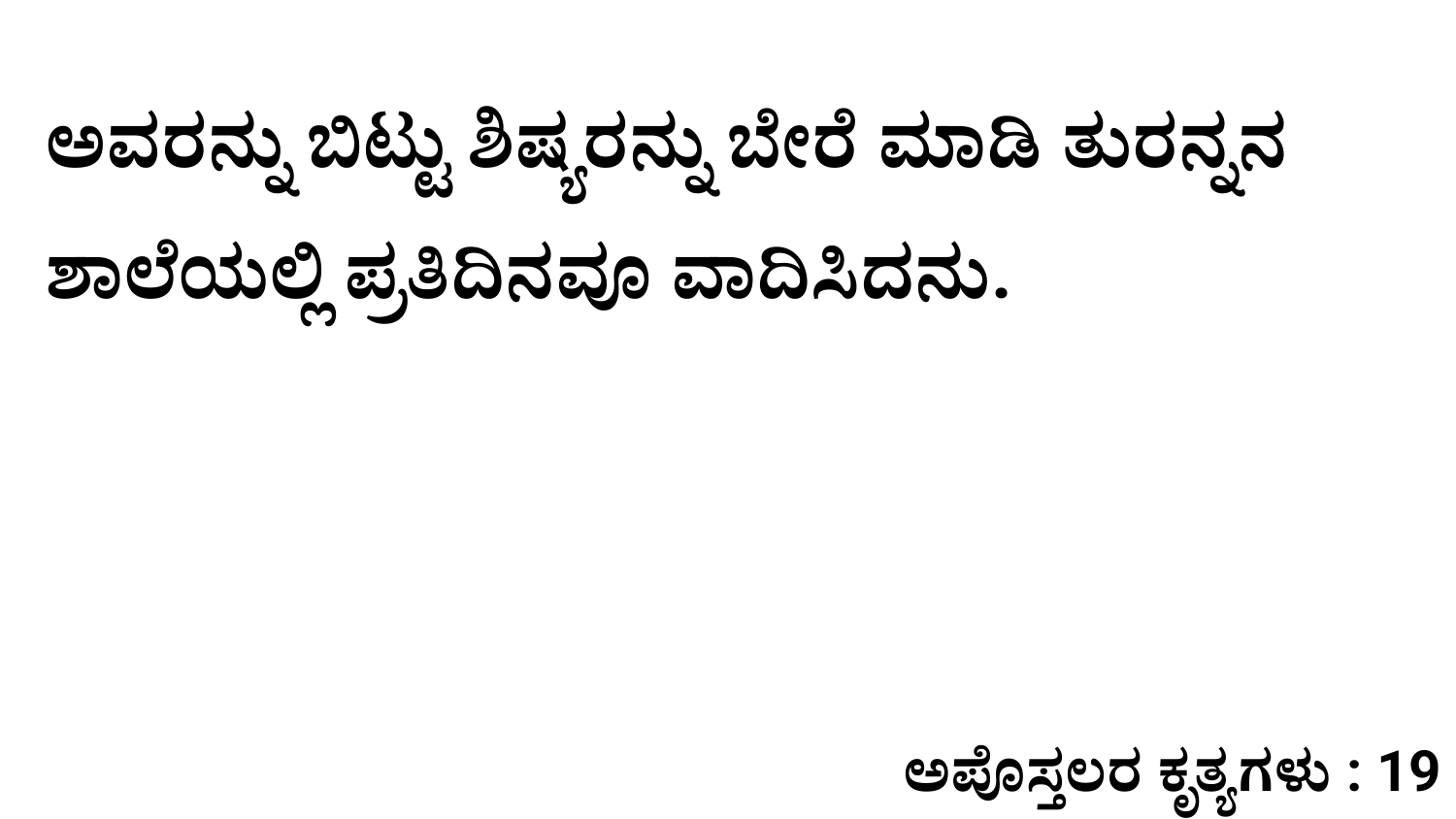

ಅವರನ್ನು ಬಿಟ್ಟು ಶಿಷ್ಯರನ್ನು ಬೇರೆ ಮಾಡಿ ತುರನ್ನನ ಶಾಲೆಯಲ್ಲಿ ಪ್ರತಿದಿನವೂ ವಾದಿಸಿದನು.
ಅಪೊಸ್ತಲರ ಕೃತ್ಯಗಳು : 19